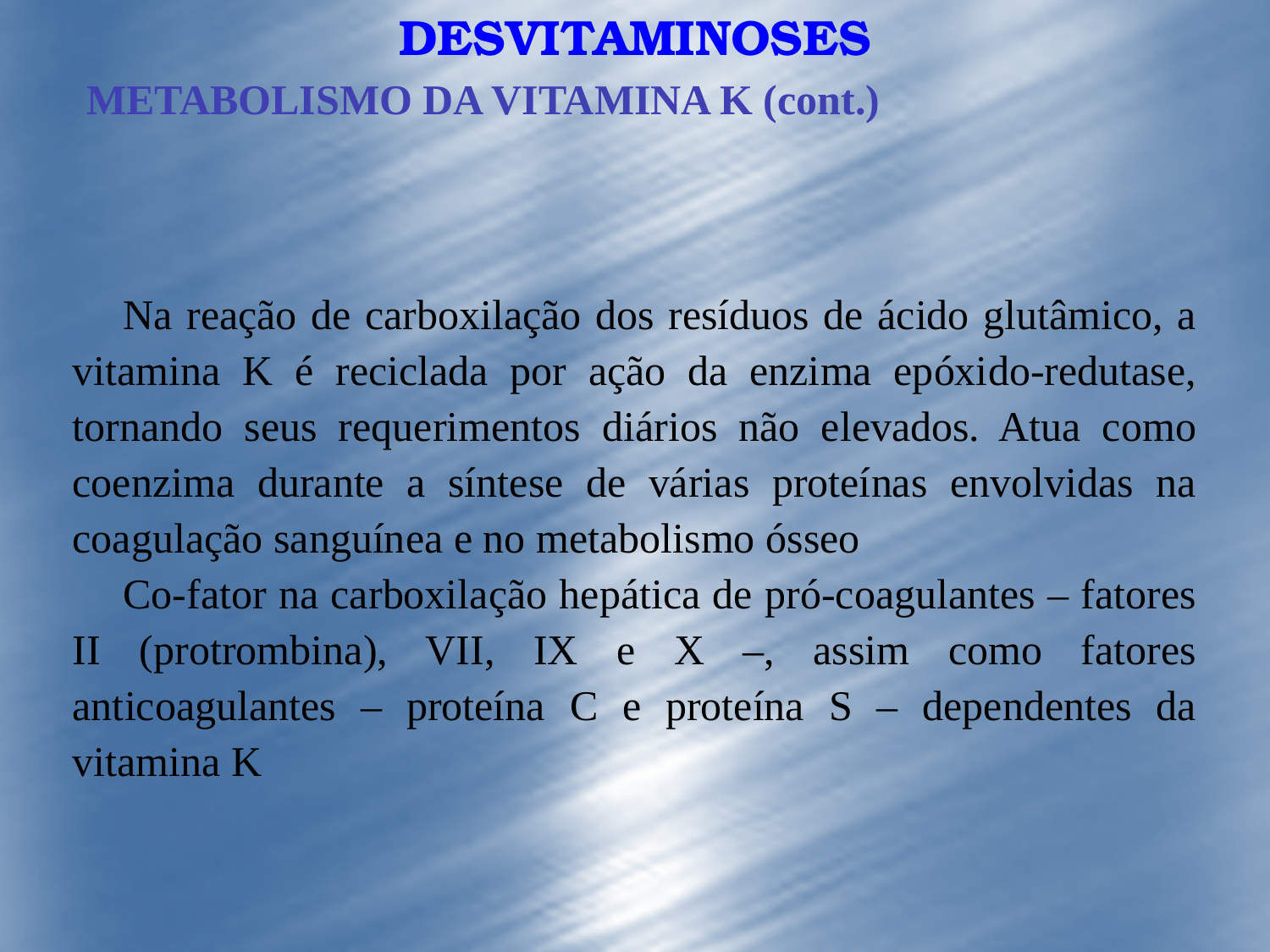

DESVITAMINOSES
METABOLISMO DA VITAMINA K (cont.)
Na reação de carboxilação dos resíduos de ácido glutâmico, a vitamina K é reciclada por ação da enzima epóxido-redutase, tornando seus requerimentos diários não elevados. Atua como coenzima durante a síntese de várias proteínas envolvidas na coagulação sanguínea e no metabolismo ósseo
Co-fator na carboxilação hepática de pró-coagulantes – fatores II (protrombina), VII, IX e X –, assim como fatores anticoagulantes – proteína C e proteína S – dependentes da vitamina K